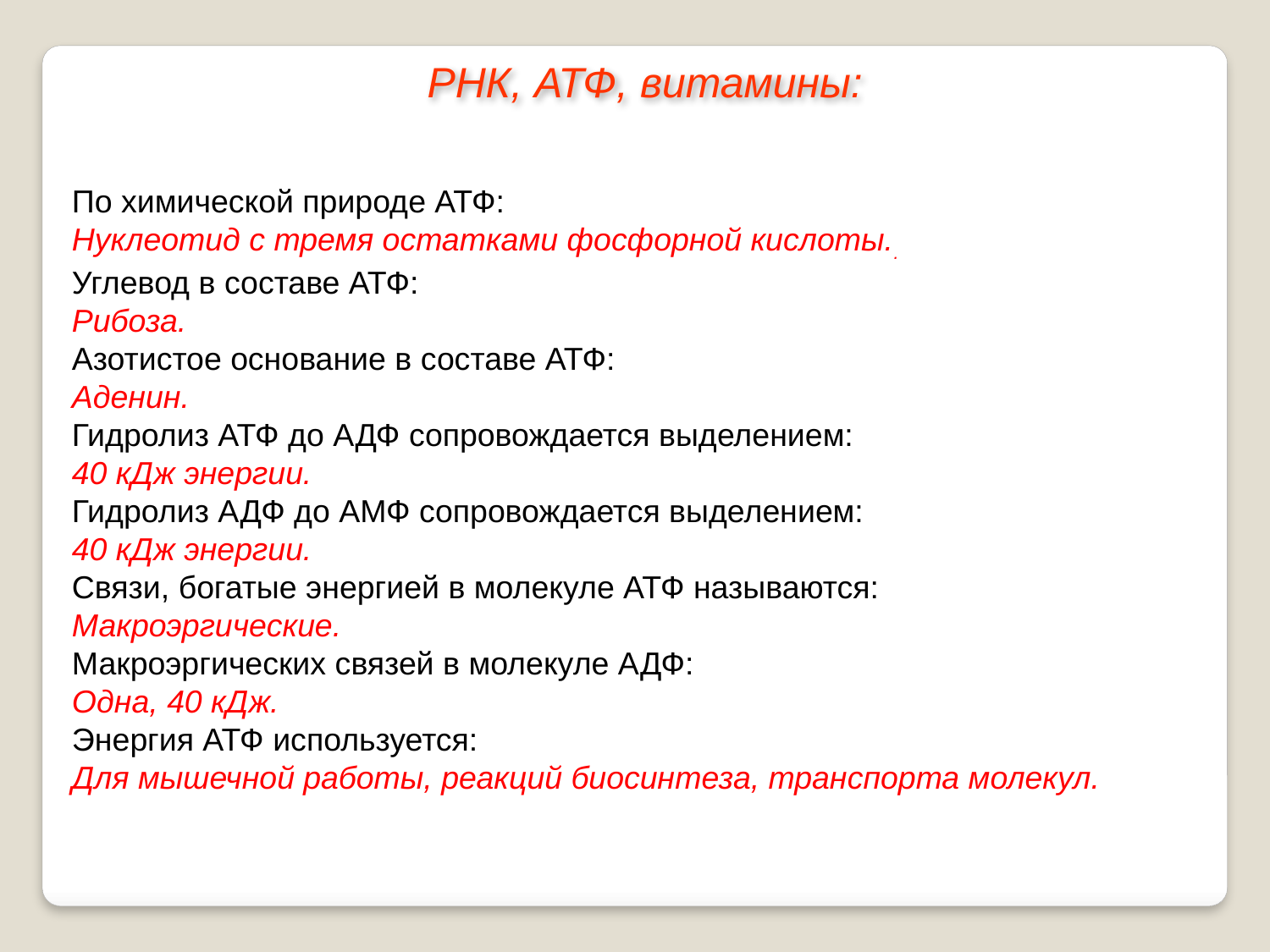

РНК, АТФ, витамины:
По химической природе АТФ:
Нуклеотид с тремя остатками фосфорной кислоты..
Углевод в составе АТФ:
Рибоза.
Азотистое основание в составе АТФ:
Аденин.
Гидролиз АТФ до АДФ сопровождается выделением:
40 кДж энергии.
Гидролиз АДФ до АМФ сопровождается выделением:
40 кДж энергии.
Связи, богатые энергией в молекуле АТФ называются:
Макроэргические.
Макроэргических связей в молекуле АДФ:
Одна, 40 кДж.
Энергия АТФ используется:
Для мышечной работы, реакций биосинтеза, транспорта молекул.